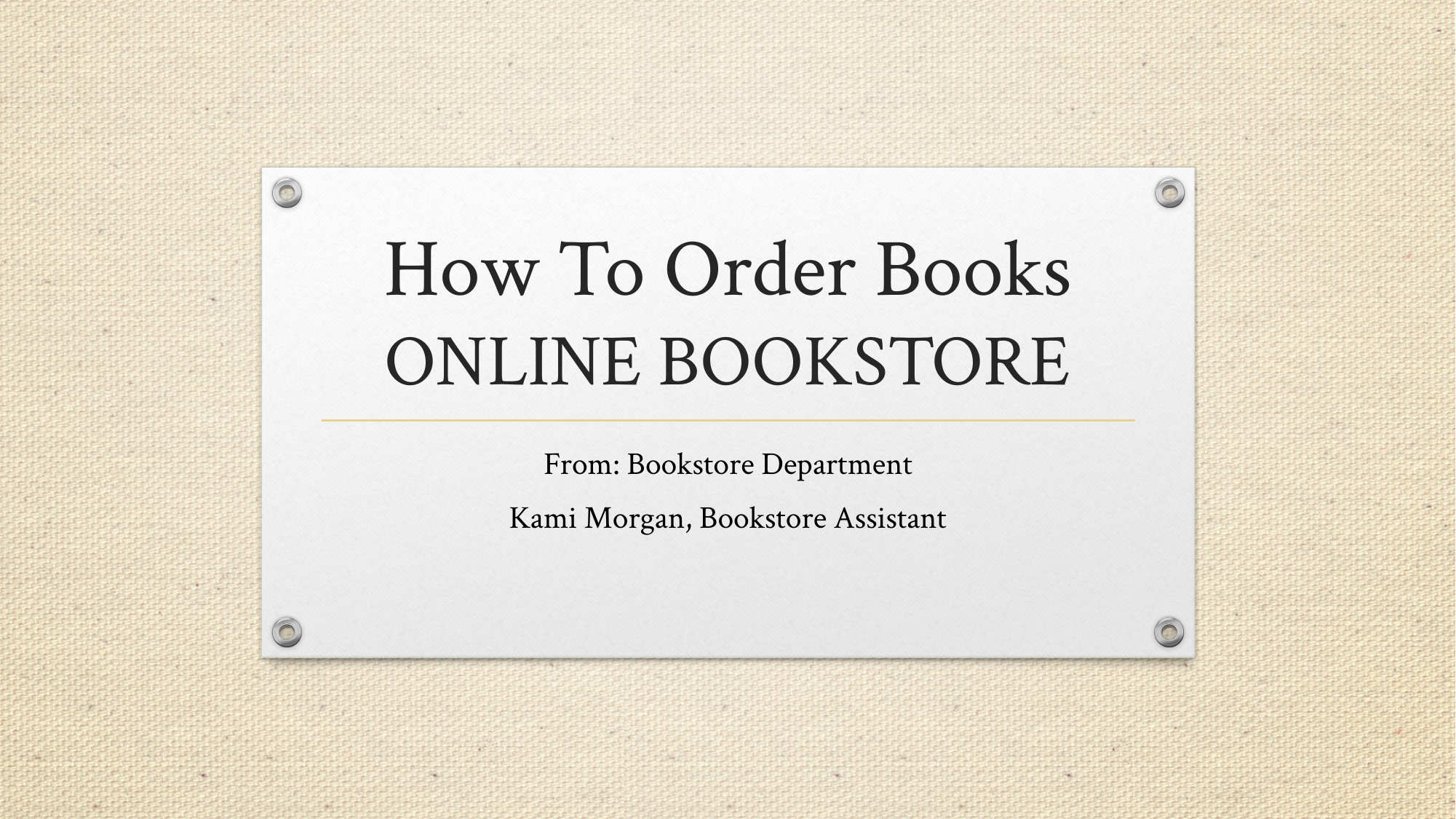

# How To Order Books ONLINE BOOKSTORE
From: Bookstore Department
Kami Morgan, Bookstore Assistant